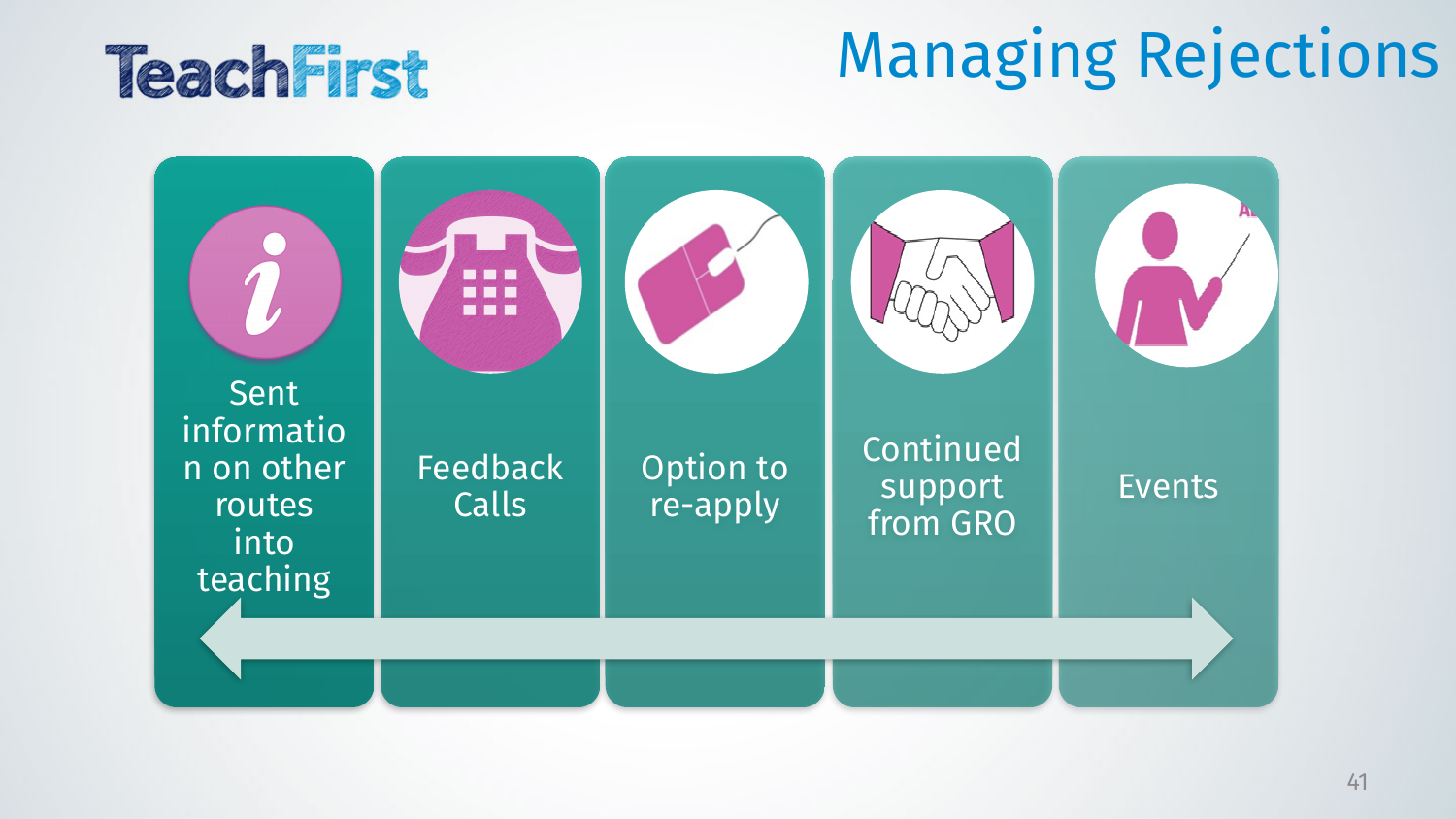

# Managing Rejections
Sent information on other routes into teaching
Feedback Calls
Option to re-apply
Continued support from GRO
Events
41